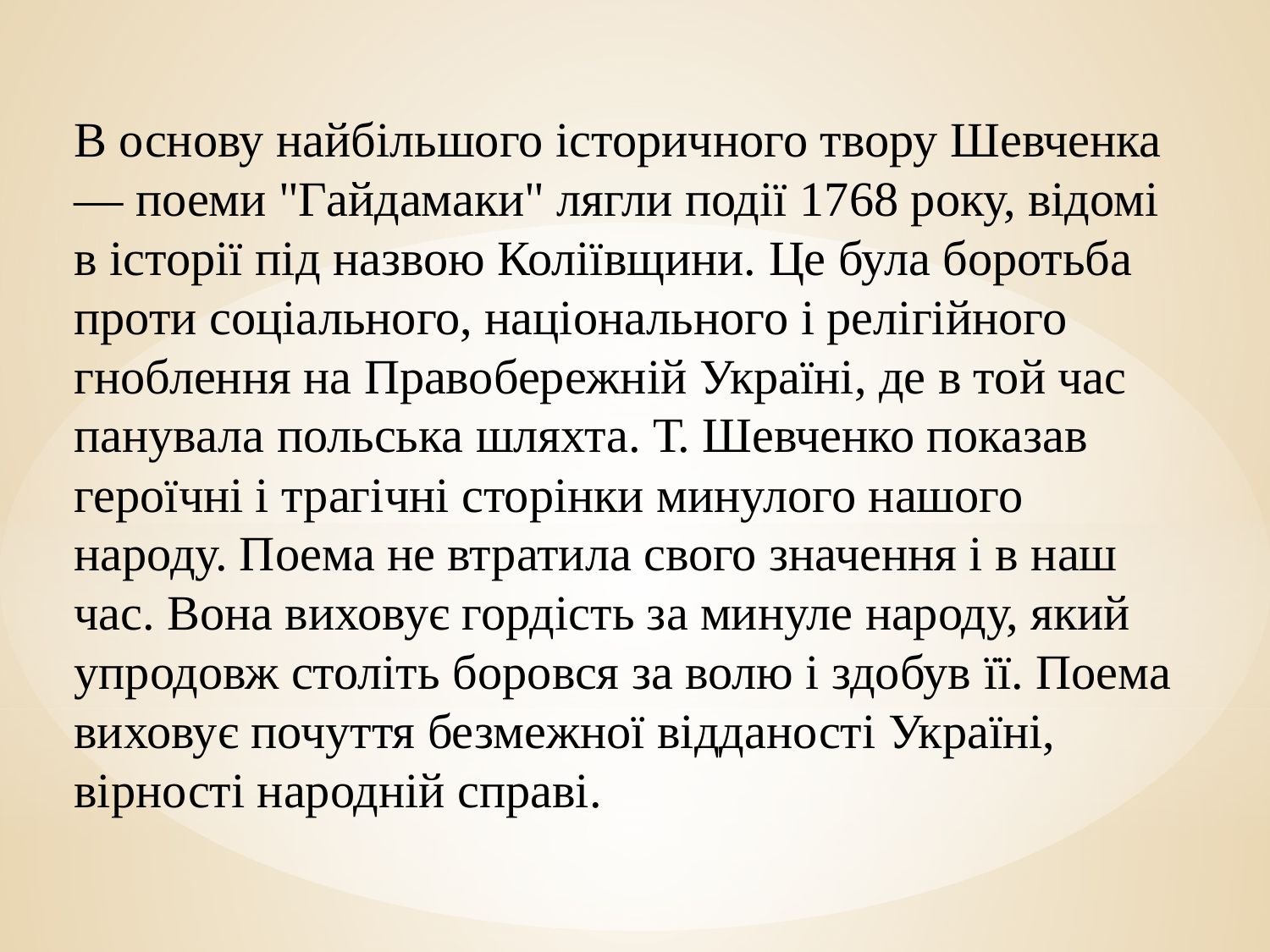

В основу найбільшого історичного твору Шевченка — поеми "Гайдамаки" лягли події 1768 року, відомі в історії під назвою Коліївщини. Це була боротьба проти соціального, національного і релігійного гноблення на Правобережній Україні, де в той час панувала польська шляхта. Т. Шевченко показав героїчні і трагічні сторінки минулого нашого народу. Поема не втратила свого значення і в наш час. Вона виховує гордість за минуле народу, який упродовж століть боровся за волю і здобув її. Поема виховує почуття безмежної відданості Україні, вірності народній справі.